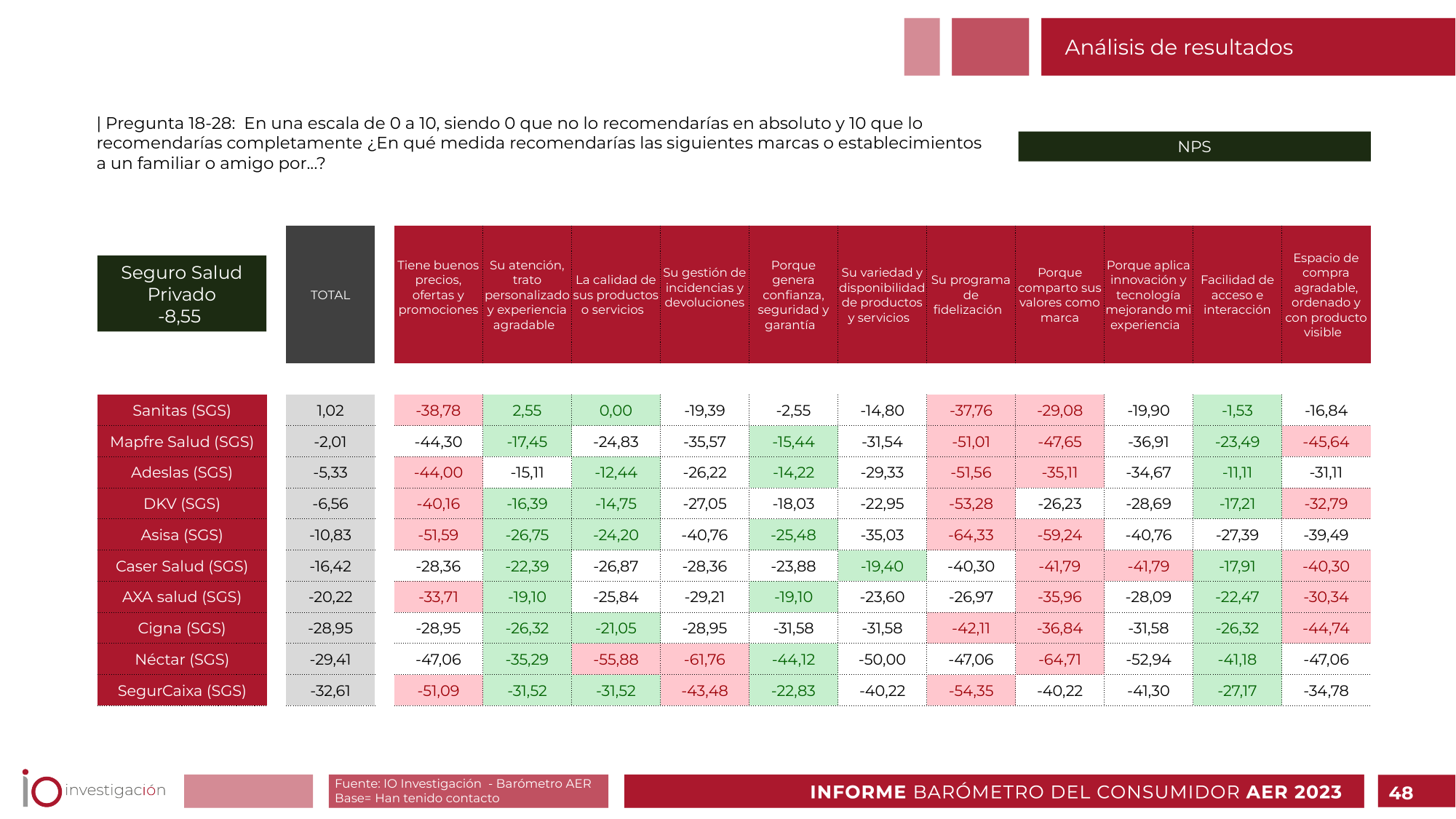

Análisis de resultados

| Pregunta 18-28:  En una escala de 0 a 10, siendo 0 que no lo recomendarías en absoluto y 10 que lo recomendarías completamente ¿En qué medida recomendarías las siguientes marcas o establecimientos a un familiar o amigo por...?
NPS
Seguro Salud Privado
-8,55
|  |  | TOTAL |  | Tiene buenos precios, ofertas y promociones | Su atención, trato personalizado y experiencia agradable | La calidad de sus productos o servicios | Su gestión de incidencias y devoluciones | Porque genera confianza, seguridad y garantía | Su variedad y disponibilidad de productos y servicios | Su programa de fidelización | Porque comparto sus valores como marca | Porque aplica innovación y tecnología mejorando mi experiencia | Facilidad de acceso e interacción | Espacio de compra agradable, ordenado y con producto visible |
| --- | --- | --- | --- | --- | --- | --- | --- | --- | --- | --- | --- | --- | --- | --- |
|  |  |  |  |  |  |  |  |  |  |  |  |  |  |  |
| Sanitas (SGS) |  | 1,02 |  | -38,78 | 2,55 | 0,00 | -19,39 | -2,55 | -14,80 | -37,76 | -29,08 | -19,90 | -1,53 | -16,84 |
| Mapfre Salud (SGS) |  | -2,01 |  | -44,30 | -17,45 | -24,83 | -35,57 | -15,44 | -31,54 | -51,01 | -47,65 | -36,91 | -23,49 | -45,64 |
| Adeslas (SGS) |  | -5,33 |  | -44,00 | -15,11 | -12,44 | -26,22 | -14,22 | -29,33 | -51,56 | -35,11 | -34,67 | -11,11 | -31,11 |
| DKV (SGS) |  | -6,56 |  | -40,16 | -16,39 | -14,75 | -27,05 | -18,03 | -22,95 | -53,28 | -26,23 | -28,69 | -17,21 | -32,79 |
| Asisa (SGS) |  | -10,83 |  | -51,59 | -26,75 | -24,20 | -40,76 | -25,48 | -35,03 | -64,33 | -59,24 | -40,76 | -27,39 | -39,49 |
| Caser Salud (SGS) |  | -16,42 |  | -28,36 | -22,39 | -26,87 | -28,36 | -23,88 | -19,40 | -40,30 | -41,79 | -41,79 | -17,91 | -40,30 |
| AXA salud (SGS) |  | -20,22 |  | -33,71 | -19,10 | -25,84 | -29,21 | -19,10 | -23,60 | -26,97 | -35,96 | -28,09 | -22,47 | -30,34 |
| Cigna (SGS) |  | -28,95 |  | -28,95 | -26,32 | -21,05 | -28,95 | -31,58 | -31,58 | -42,11 | -36,84 | -31,58 | -26,32 | -44,74 |
| Néctar (SGS) |  | -29,41 |  | -47,06 | -35,29 | -55,88 | -61,76 | -44,12 | -50,00 | -47,06 | -64,71 | -52,94 | -41,18 | -47,06 |
| SegurCaixa (SGS) |  | -32,61 |  | -51,09 | -31,52 | -31,52 | -43,48 | -22,83 | -40,22 | -54,35 | -40,22 | -41,30 | -27,17 | -34,78 |
Fuente: IO Investigación  - Barómetro AER
Base= Han tenido contacto
48